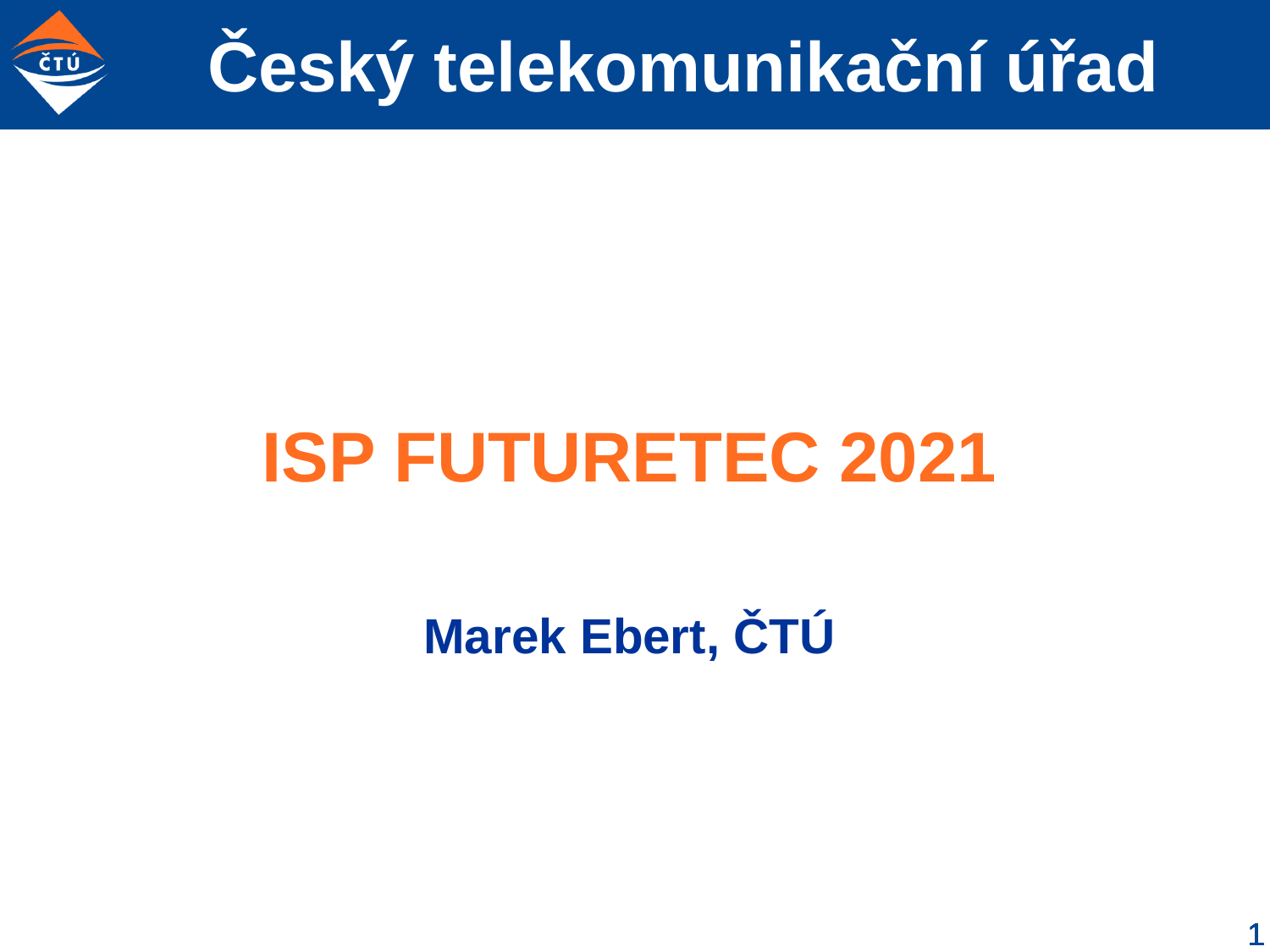

# Český telekomunikační úřad

ISP FUTURETEC 2021

Marek Ebert, ČTÚ